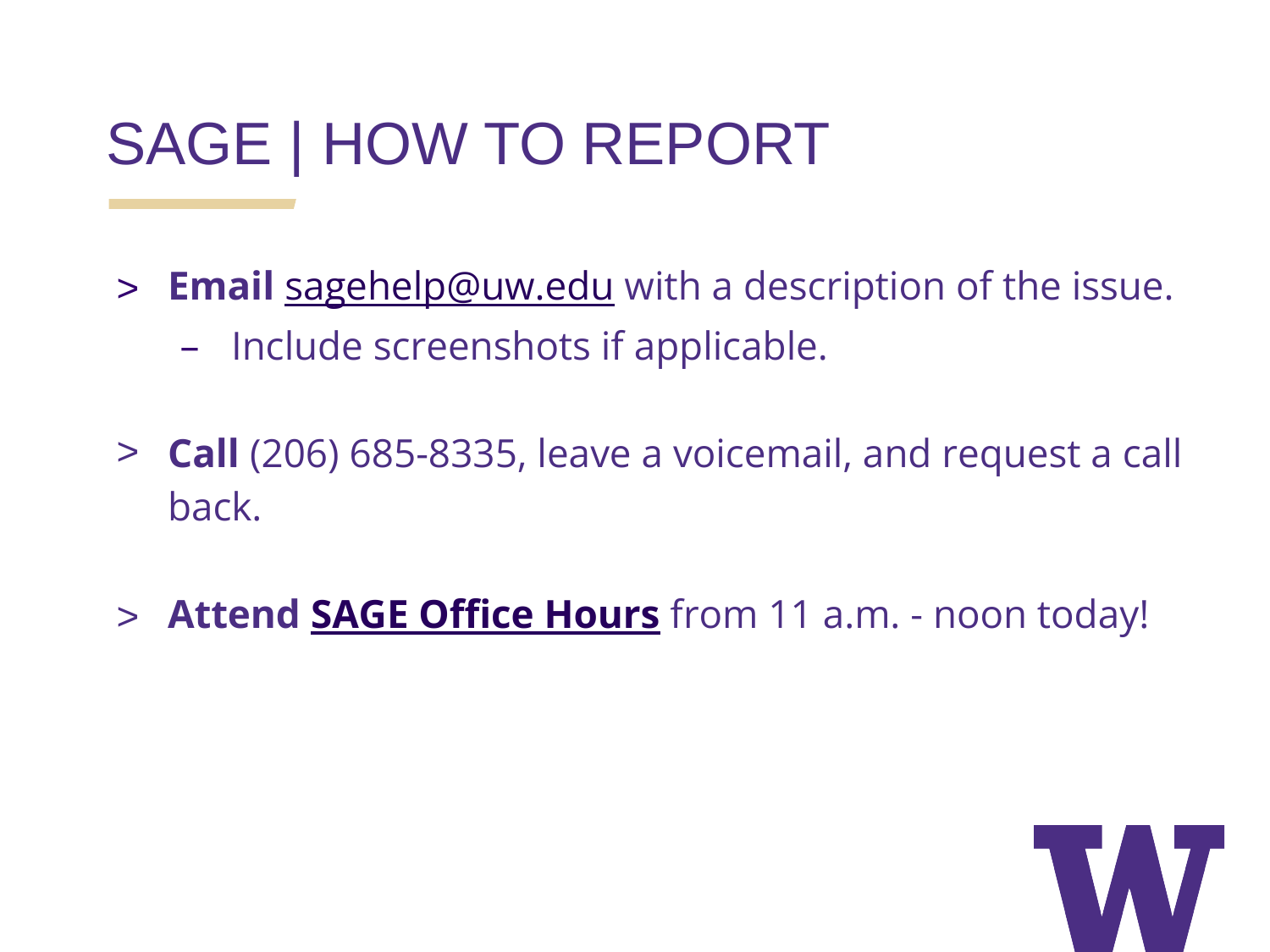

SAGE | HOW TO REPORT
Email sagehelp@uw.edu with a description of the issue.
Include screenshots if applicable.
Call (206) 685-8335, leave a voicemail, and request a call back.
Attend SAGE Office Hours from 11 a.m. - noon today!